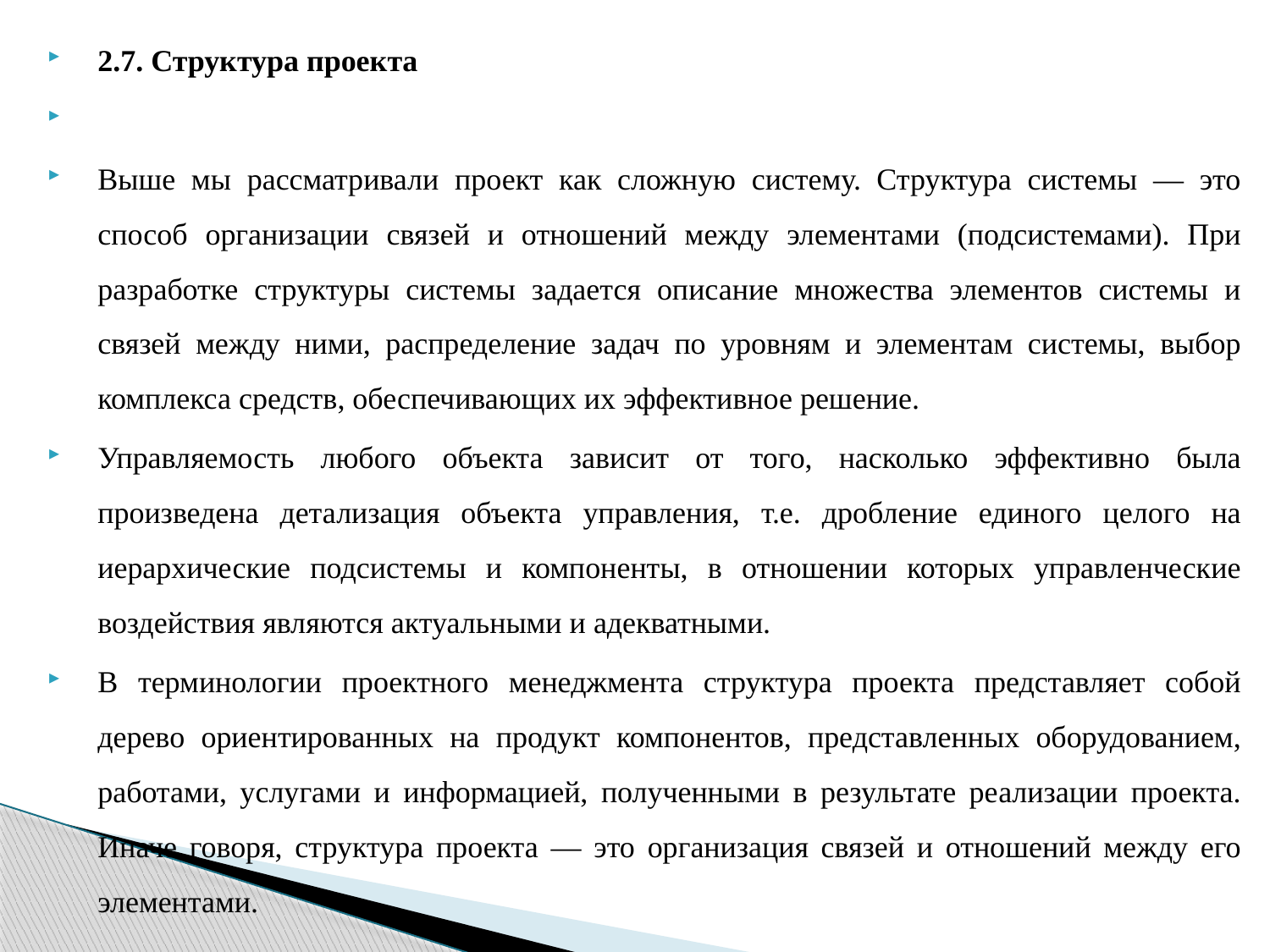

2.7. Структура проекта

Выше мы рассматривали проект как сложную систему. Структура системы — это способ организации связей и отношений между элементами (подсистемами). При разработке структуры системы задается описание множества элементов системы и связей между ними, распределение задач по уровням и элементам системы, выбор комплекса средств, обеспечивающих их эффективное решение.
Управляемость любого объекта зависит от того, насколько эффективно была произведена детализация объекта управления, т.е. дробление единого целого на иерархические подсистемы и компоненты, в отношении которых управленческие воздействия являются актуальными и адекватными.
В терминологии проектного менеджмента структура проекта представляет собой дерево ориентированных на продукт компонентов, представленных оборудованием, работами, услугами и информацией, полученными в результате реализации проекта. Иначе говоря, структура проекта — это организация связей и отношений между его элементами.